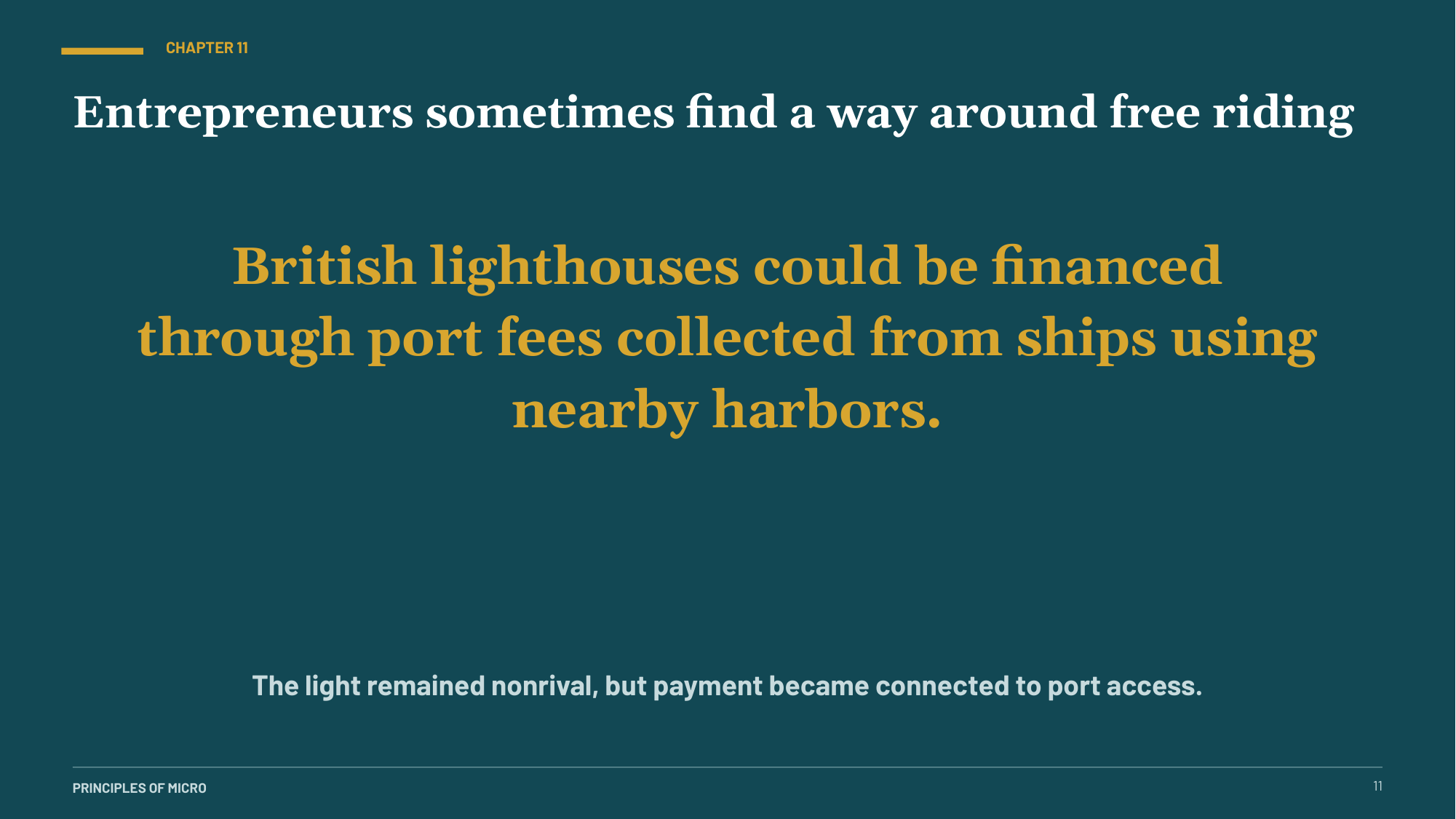

CHAPTER 11

Entrepreneurs sometimes find a way around free riding
British lighthouses could be financed through port fees collected from ships using nearby harbors.
The light remained nonrival, but payment became connected to port access.

11
PRINCIPLES OF MICRO